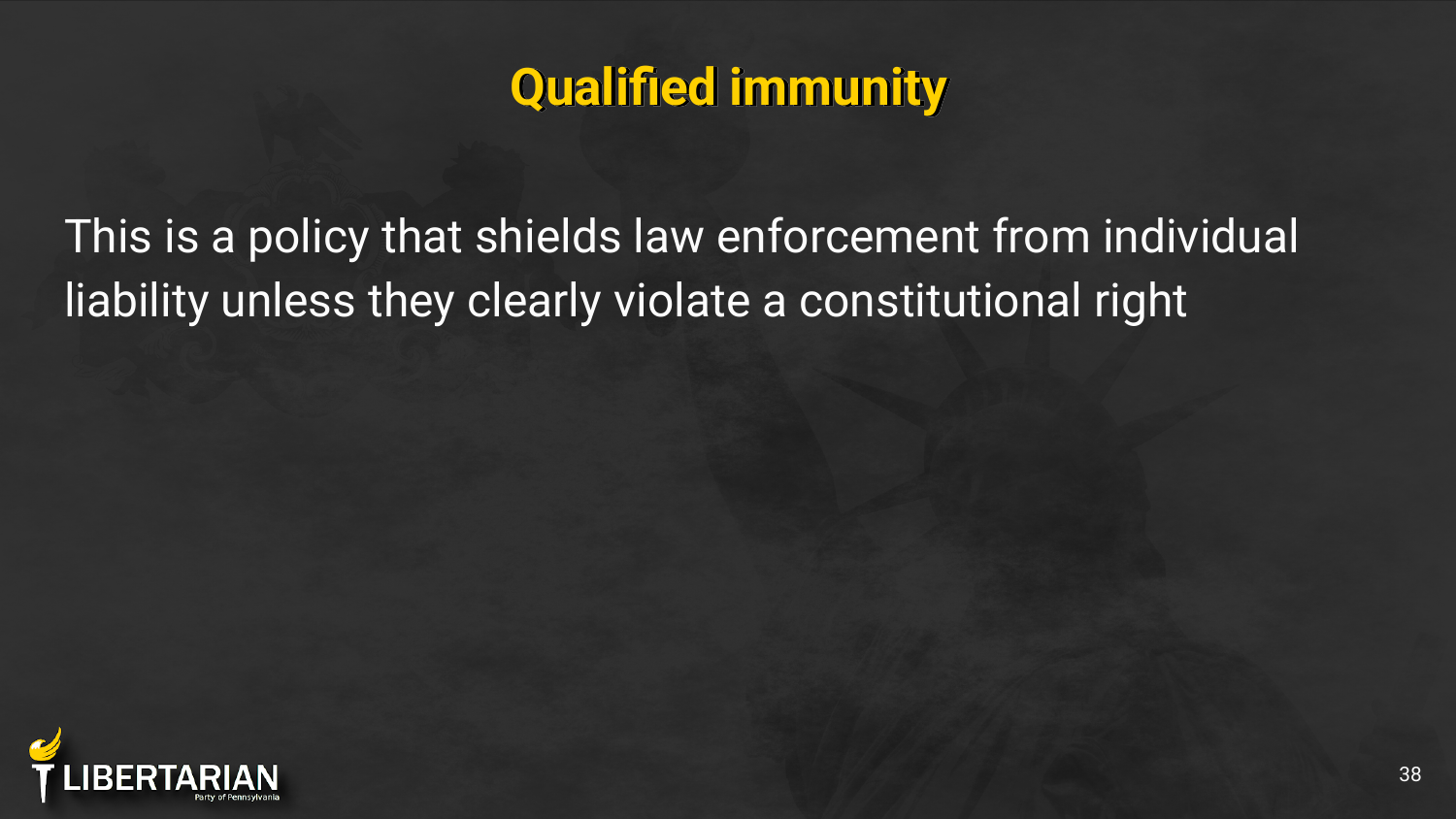

# Qualified immunity
This is a policy that shields law enforcement from individual liability unless they clearly violate a constitutional right
38